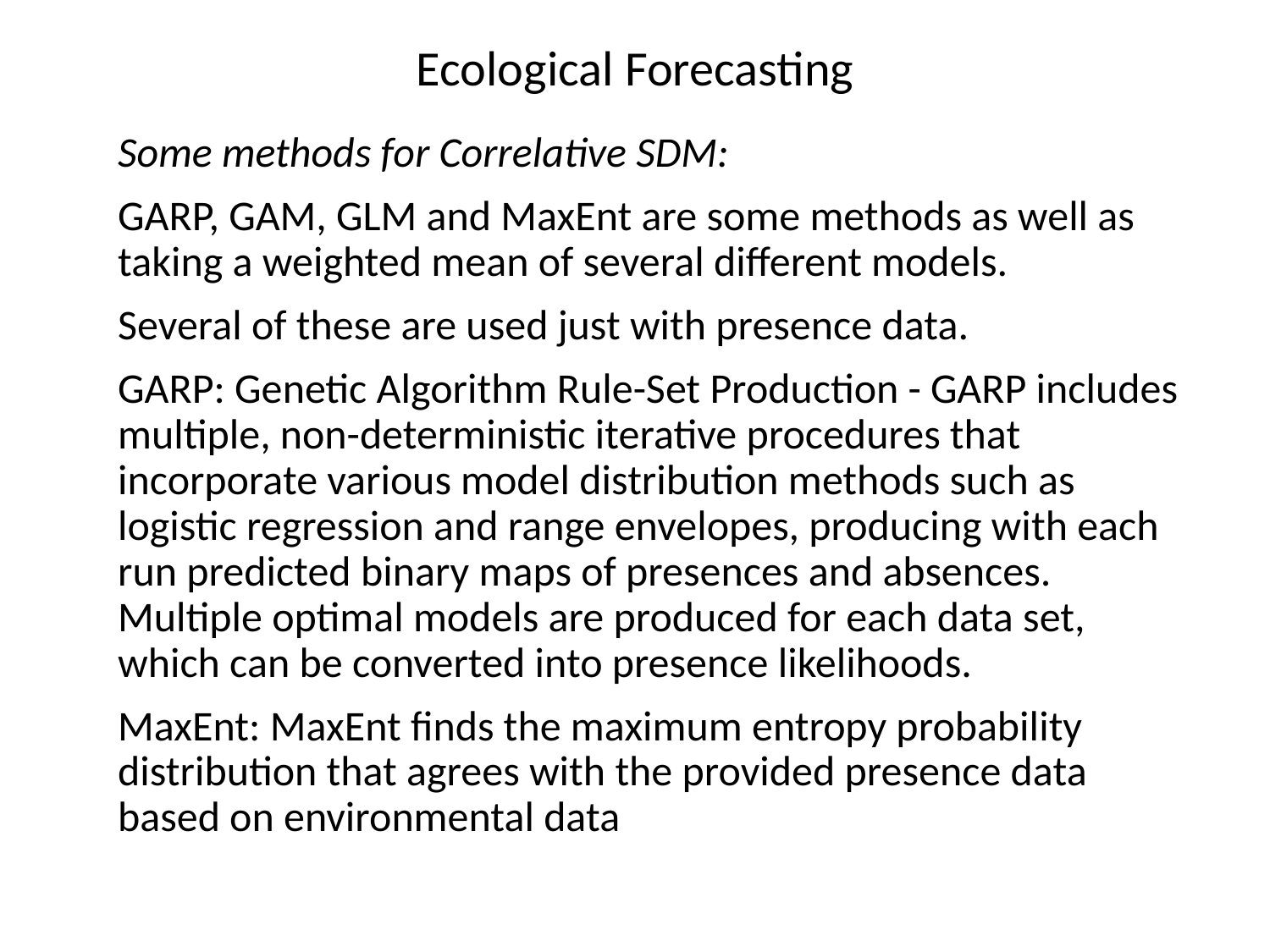

Ecological Forecasting
Some methods for Correlative SDM:
GARP, GAM, GLM and MaxEnt are some methods as well as taking a weighted mean of several different models.
Several of these are used just with presence data.
GARP: Genetic Algorithm Rule-Set Production - GARP includes multiple, non-deterministic iterative procedures that incorporate various model distribution methods such as logistic regression and range envelopes, producing with each run predicted binary maps of presences and absences. Multiple optimal models are produced for each data set, which can be converted into presence likelihoods.
MaxEnt: MaxEnt finds the maximum entropy probability distribution that agrees with the provided presence data based on environmental data